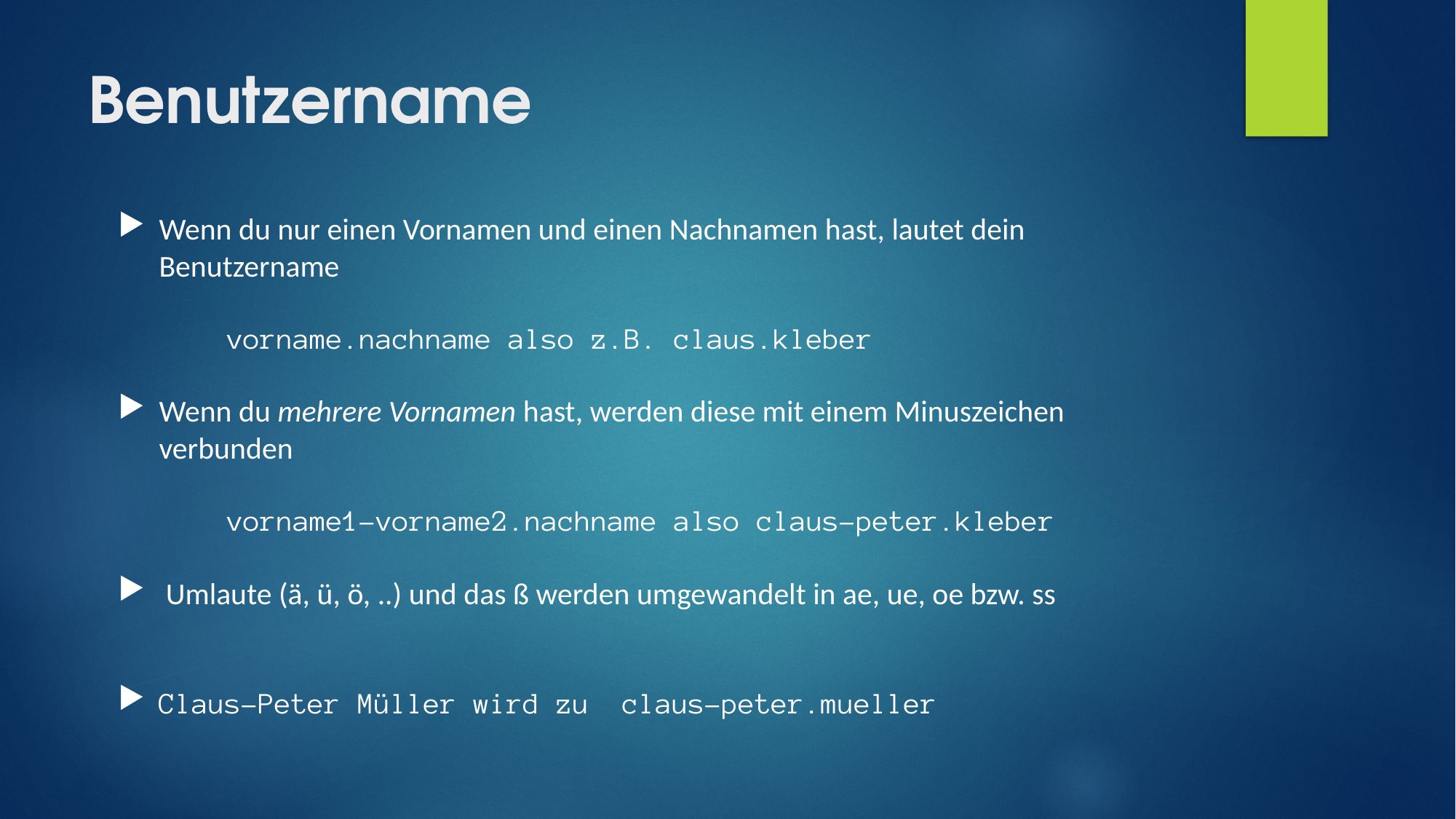

# Benutzername

Wenn du nur einen Vornamen und einen Nachnamen hast, lautet dein Benutzername

	vorname.nachname also z.B. claus.kleber

Wenn du mehrere Vornamen hast, werden diese mit einem Minuszeichen verbunden

	vorname1-vorname2.nachname also claus-peter.kleber
 Umlaute (ä, ü, ö, ..) und das ß werden umgewandelt in ae, ue, oe bzw. ss

Claus-Peter Müller wird zu  claus-peter.mueller